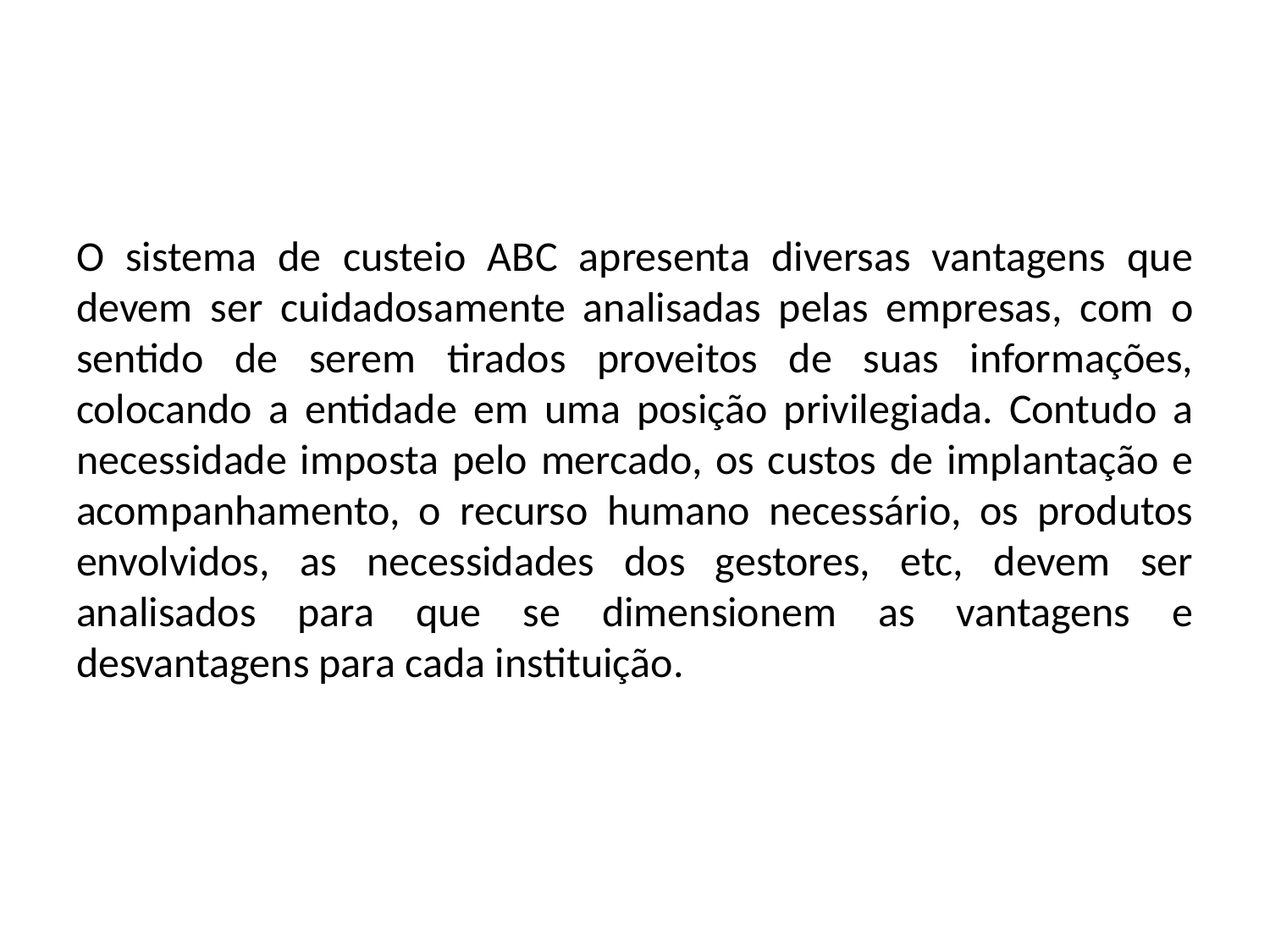

O sistema de custeio ABC apresenta diversas vantagens que devem ser cuidadosamente analisadas pelas empresas, com o sentido de serem tirados proveitos de suas informações, colocando a entidade em uma posição privilegiada. Contudo a necessidade imposta pelo mercado, os custos de implantação e acompanhamento, o recurso humano necessário, os produtos envolvidos, as necessidades dos gestores, etc, devem ser analisados para que se dimensionem as vantagens e desvantagens para cada instituição.